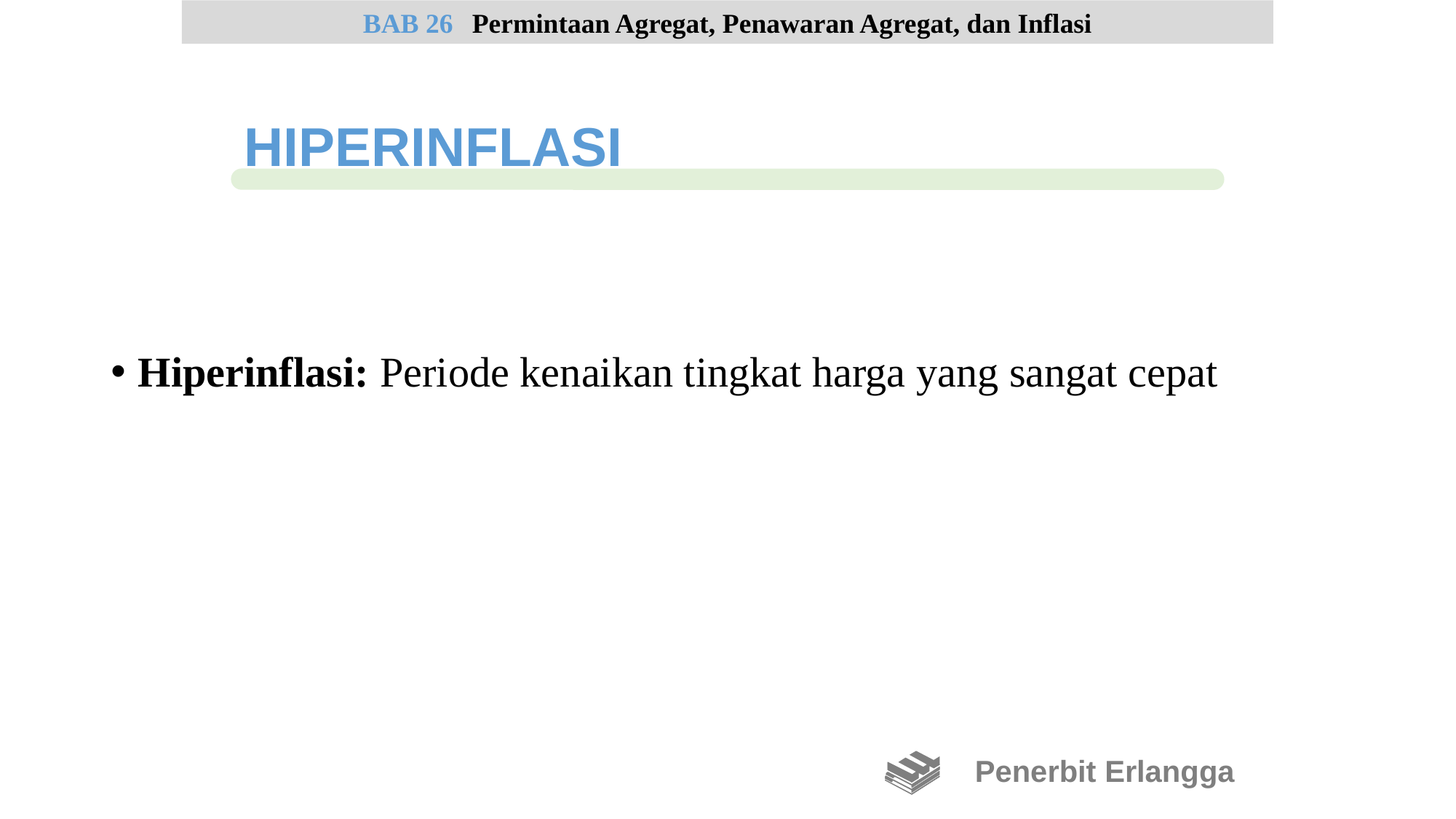

Hiperinflasi: Periode kenaikan tingkat harga yang sangat cepat
BAB 26	Permintaan Agregat, Penawaran Agregat, dan Inflasi
HIPERINFLASI
Penerbit Erlangga